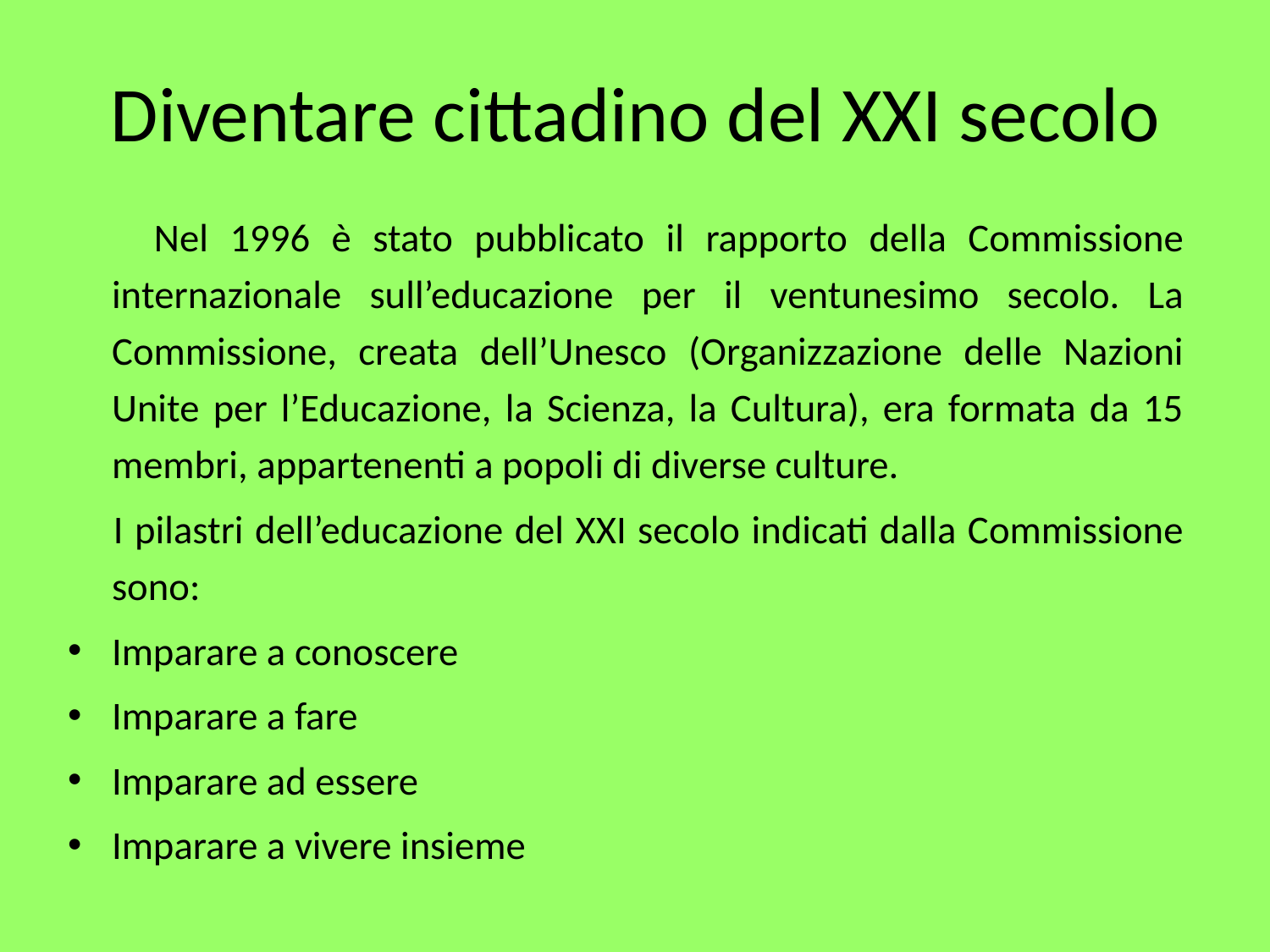

# Diventare cittadino del XXI secolo
    Nel 1996 è stato pubblicato il rapporto della Commissione internazionale sull’educazione per il ventunesimo secolo. La Commissione, creata dell’Unesco (Organizzazione delle Nazioni Unite per l’Educazione, la Scienza, la Cultura), era formata da 15 membri, appartenenti a popoli di diverse culture.
    I pilastri dell’educazione del XXI secolo indicati dalla Commissione sono:
Imparare a conoscere
Imparare a fare
Imparare ad essere
Imparare a vivere insieme